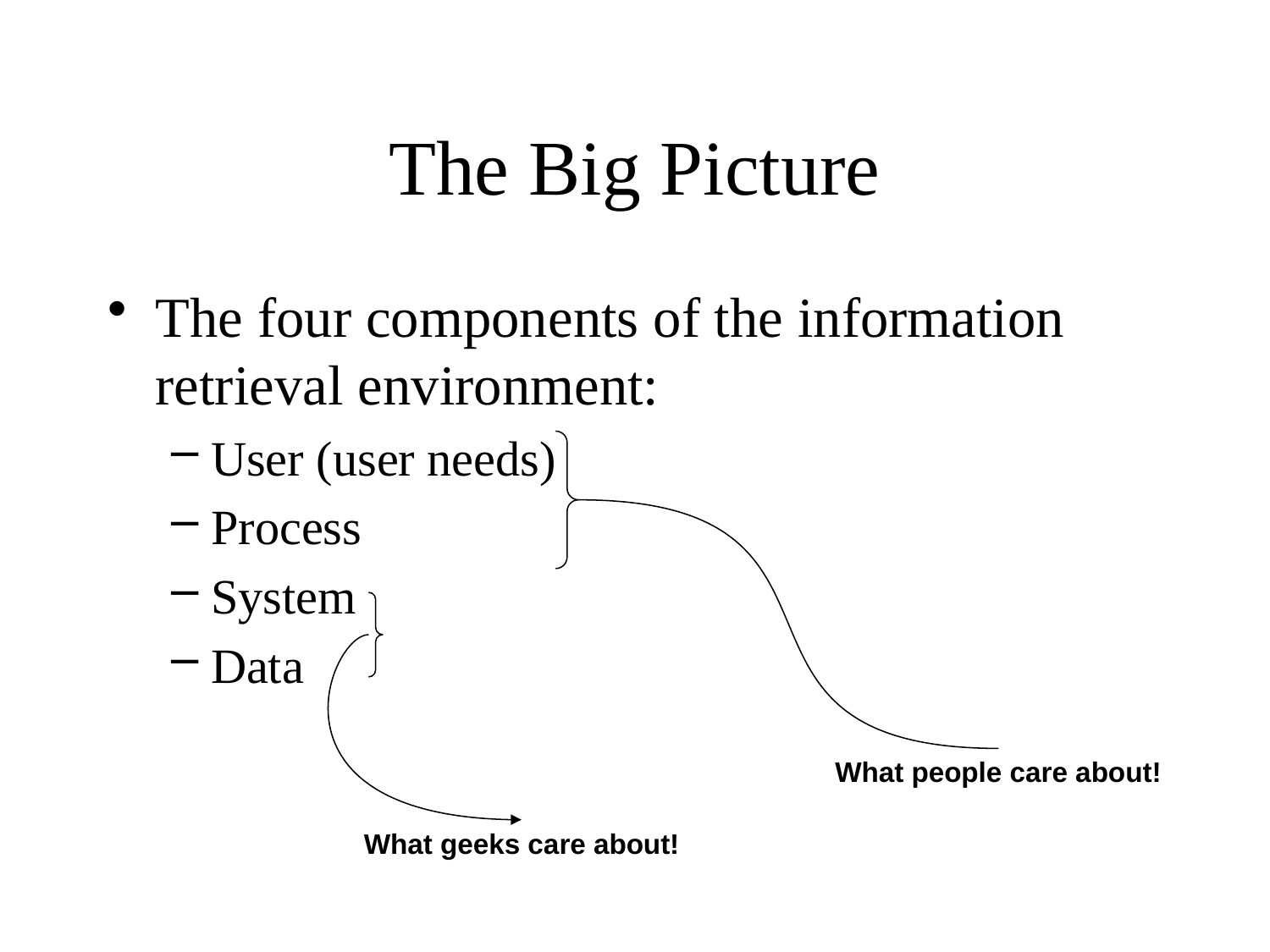

# The Big Picture
The four components of the information retrieval environment:
User (user needs)
Process
System
Data

What people care about!

What geeks care about!